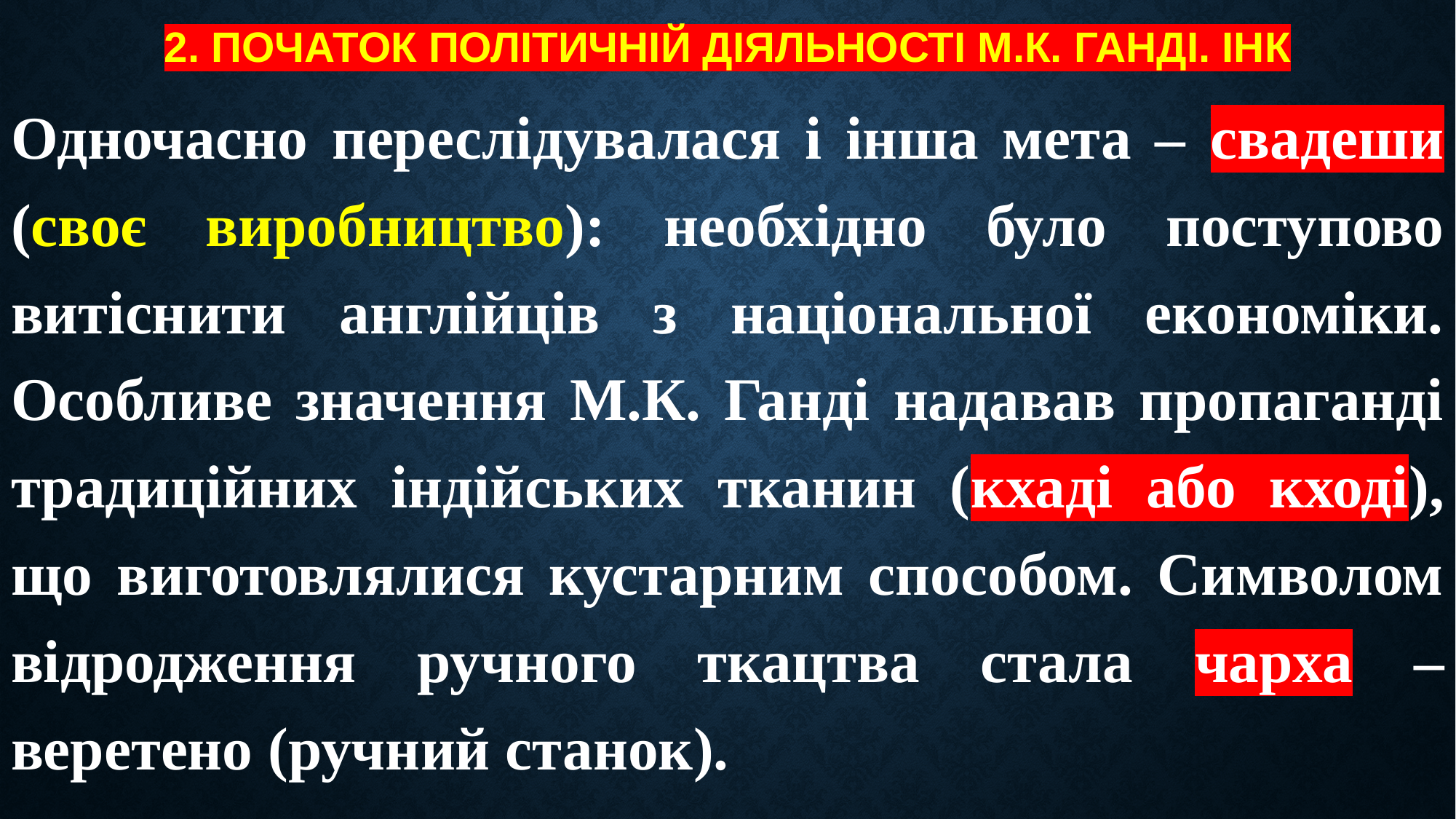

# 2. Початок політичній діяльності М.К. Ганді. ІНК
Одночасно переслідувалася і інша мета – свадеши (своє виробництво): необхідно було поступово витіснити англійців з національної економіки. Особливе значення М.К. Ганді надавав пропаганді традиційних індійських тканин (кхаді або кході), що виготовлялися кустарним способом. Символом відродження ручного ткацтва стала чарха –веретено (ручний станок).